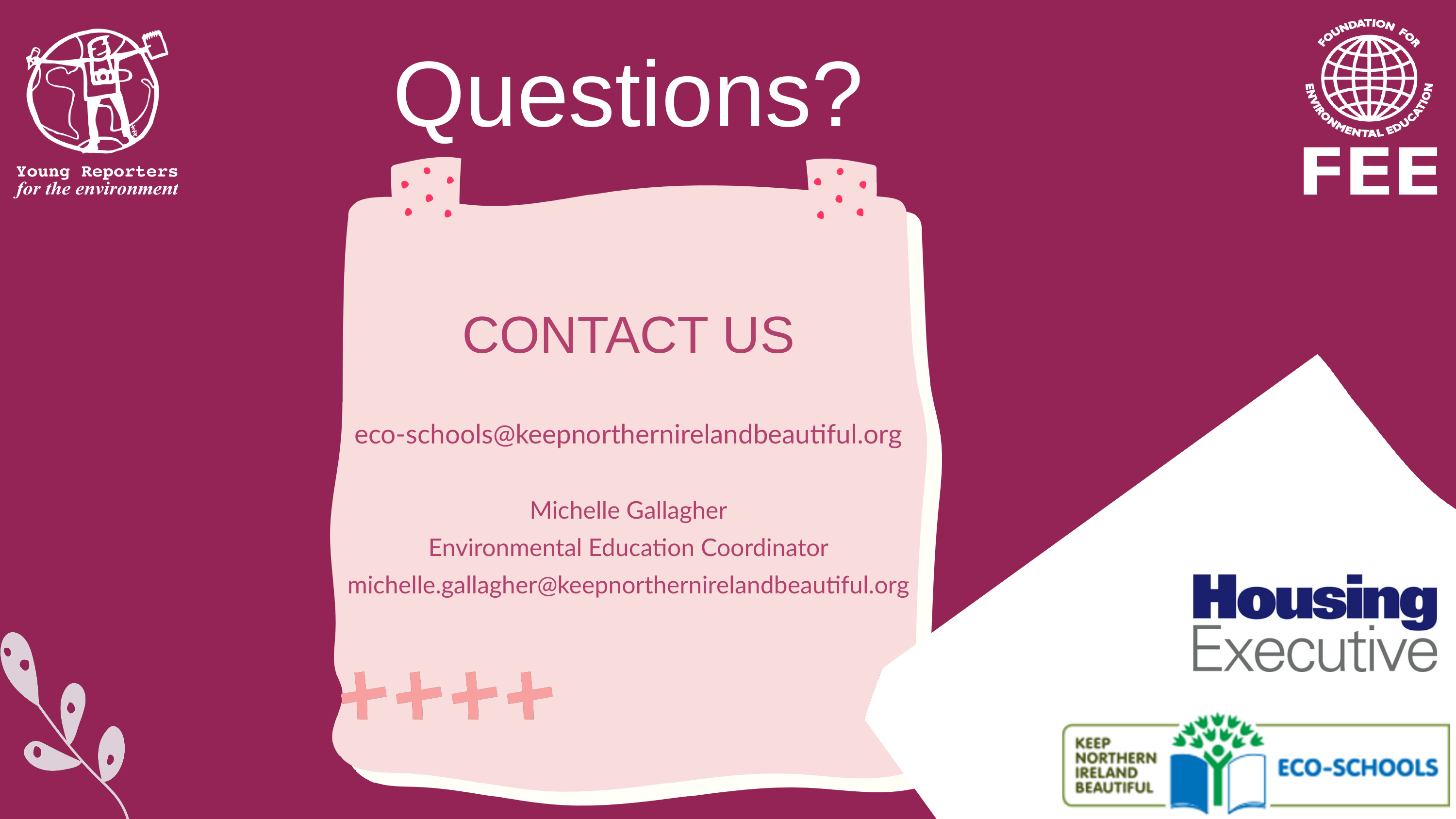

Questions?

CONTACT US

eco-schools@keepnorthernirelandbeautiful.org

Michelle Gallagher
Environmental Education Coordinator
michelle.gallagher@keepnorthernirelandbeautiful.org